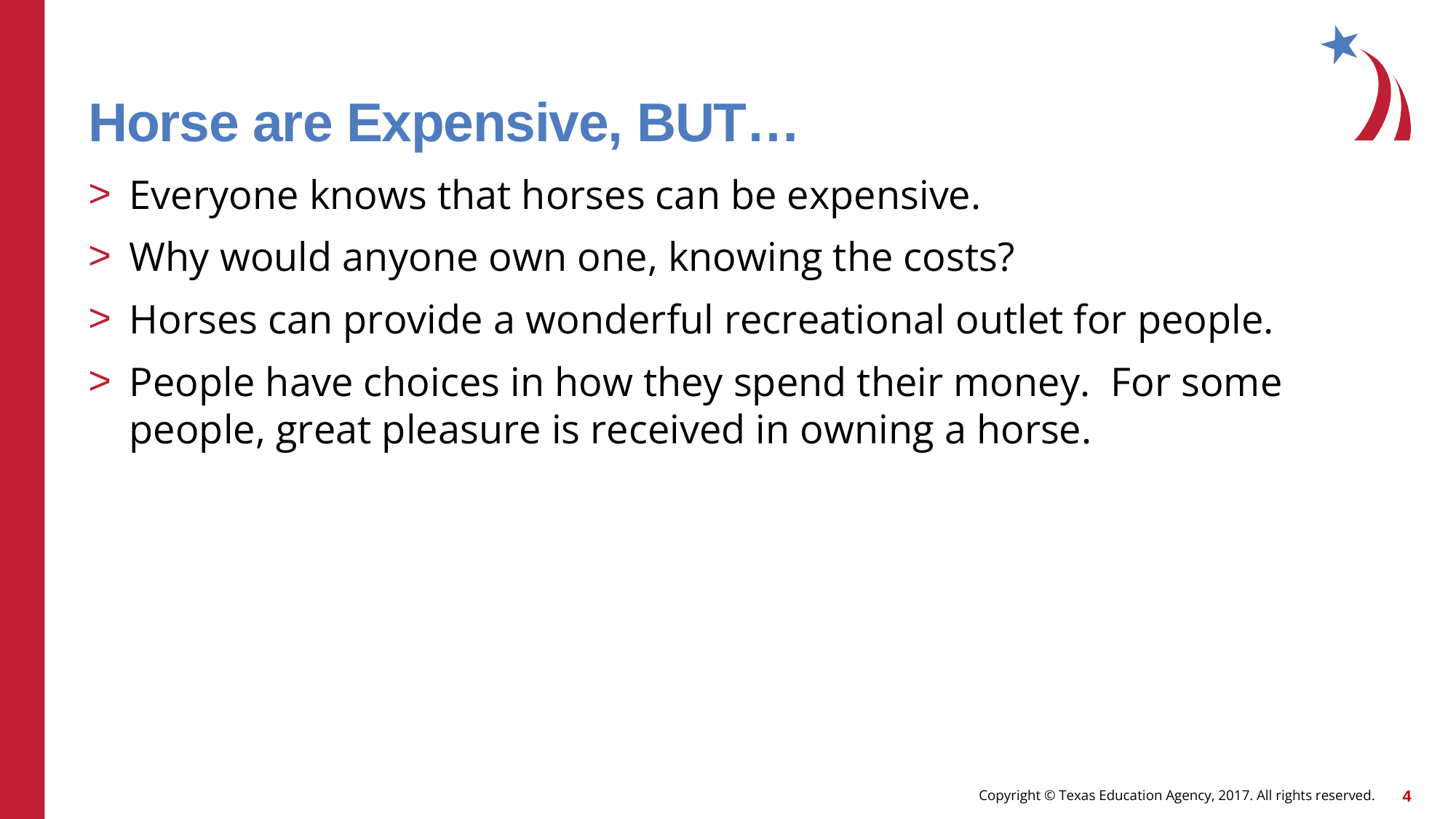

# Horse are Expensive, BUT…
Everyone knows that horses can be expensive.
Why would anyone own one, knowing the costs?
Horses can provide a wonderful recreational outlet for people.
People have choices in how they spend their money.  For some people, great pleasure is received in owning a horse.